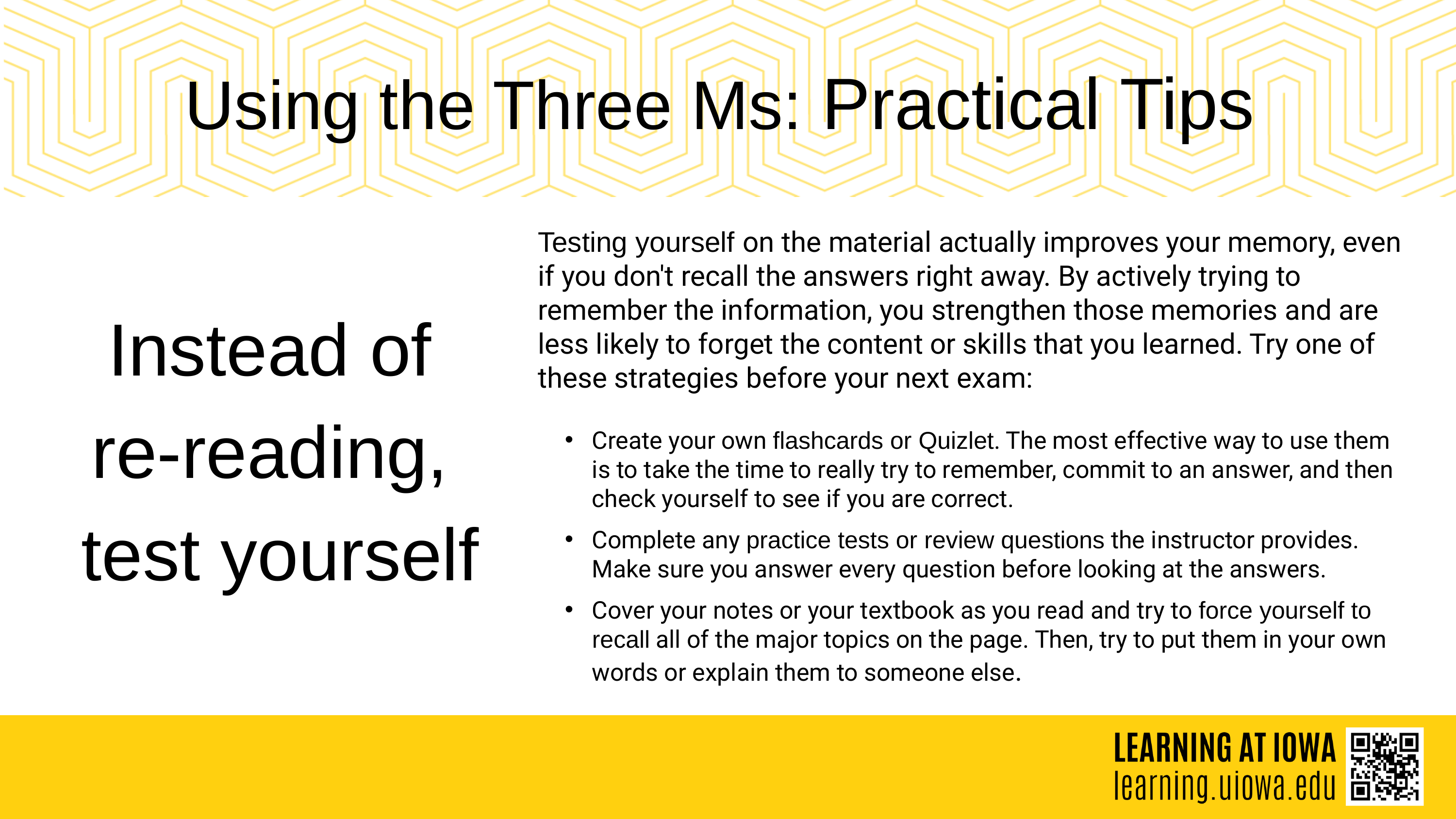

Using the Three Ms: Practical Tips
Testing yourself on the material actually improves your memory, even if you don't recall the answers right away. By actively trying to remember the information, you strengthen those memories and are less likely to forget the content or skills that you learned. Try one of these strategies before your next exam:

Create your own flashcards or Quizlet. The most effective way to use them is to take the time to really try to remember, commit to an answer, and then check yourself to see if you are correct.
Complete any practice tests or review questions the instructor provides. Make sure you answer every question before looking at the answers.
Cover your notes or your textbook as you read and try to force yourself to recall all of the major topics on the page. Then, try to put them in your own words or explain them to someone else.
Instead of
re-reading,
test yourself